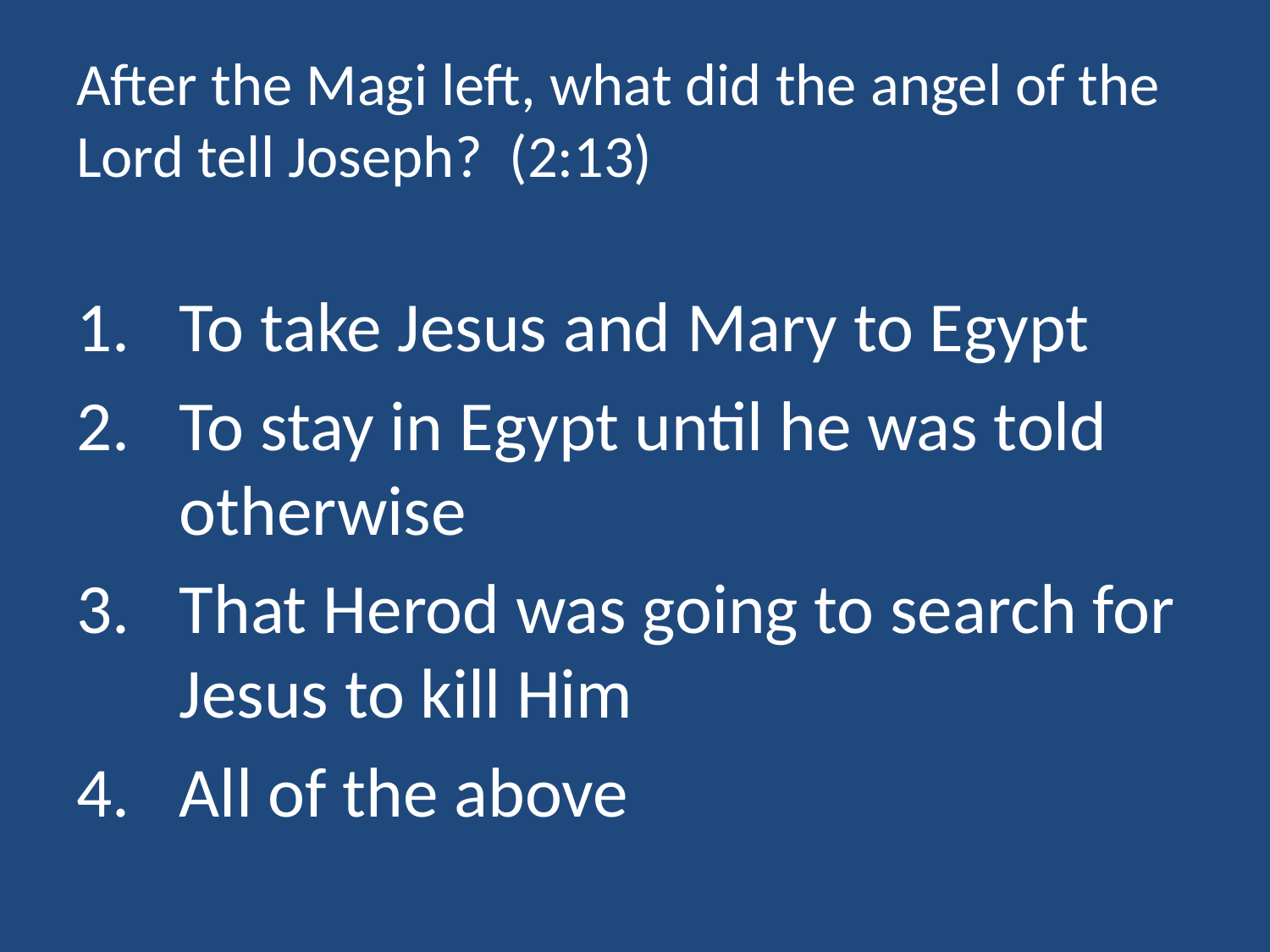

# After the Magi left, what did the angel of the Lord tell Joseph?  (2:13)
To take Jesus and Mary to Egypt
To stay in Egypt until he was told otherwise
That Herod was going to search for Jesus to kill Him
All of the above